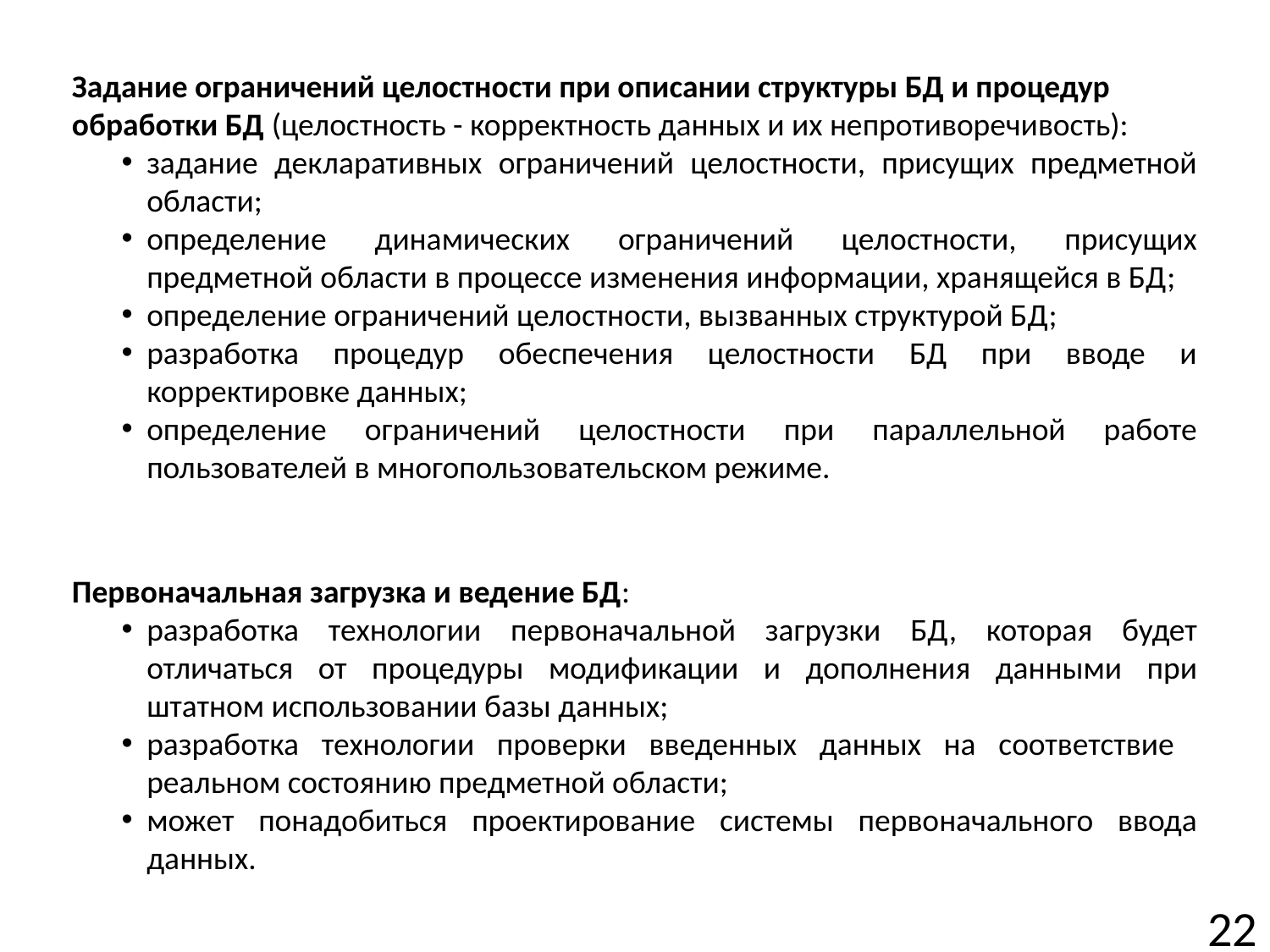

Задание ограничений целостности при описании структуры БД и процедур обработки БД (целостность - корректность данных и их непротиворечивость):
задание декларативных ограничений целостности, присущих предметной области;
определение динамических ограничений целостности, присущих предметной области в процессе изменения информации, хранящейся в БД;
определение ограничений целостности, вызванных структурой БД;
разработка процедур обеспечения целостности БД при вводе и корректировке данных;
определение ограничений целостности при параллельной работе пользователей в многопользовательском режиме.
Первоначальная загрузка и ведение БД:
разработка технологии первоначальной загрузки БД, которая будет отличаться от процедуры модификации и дополнения данными при штатном использовании базы данных;
разработка технологии проверки введенных данных на соответствие  реальном состоянию предметной области;
может понадобиться проектирование системы первоначального ввода данных.
22